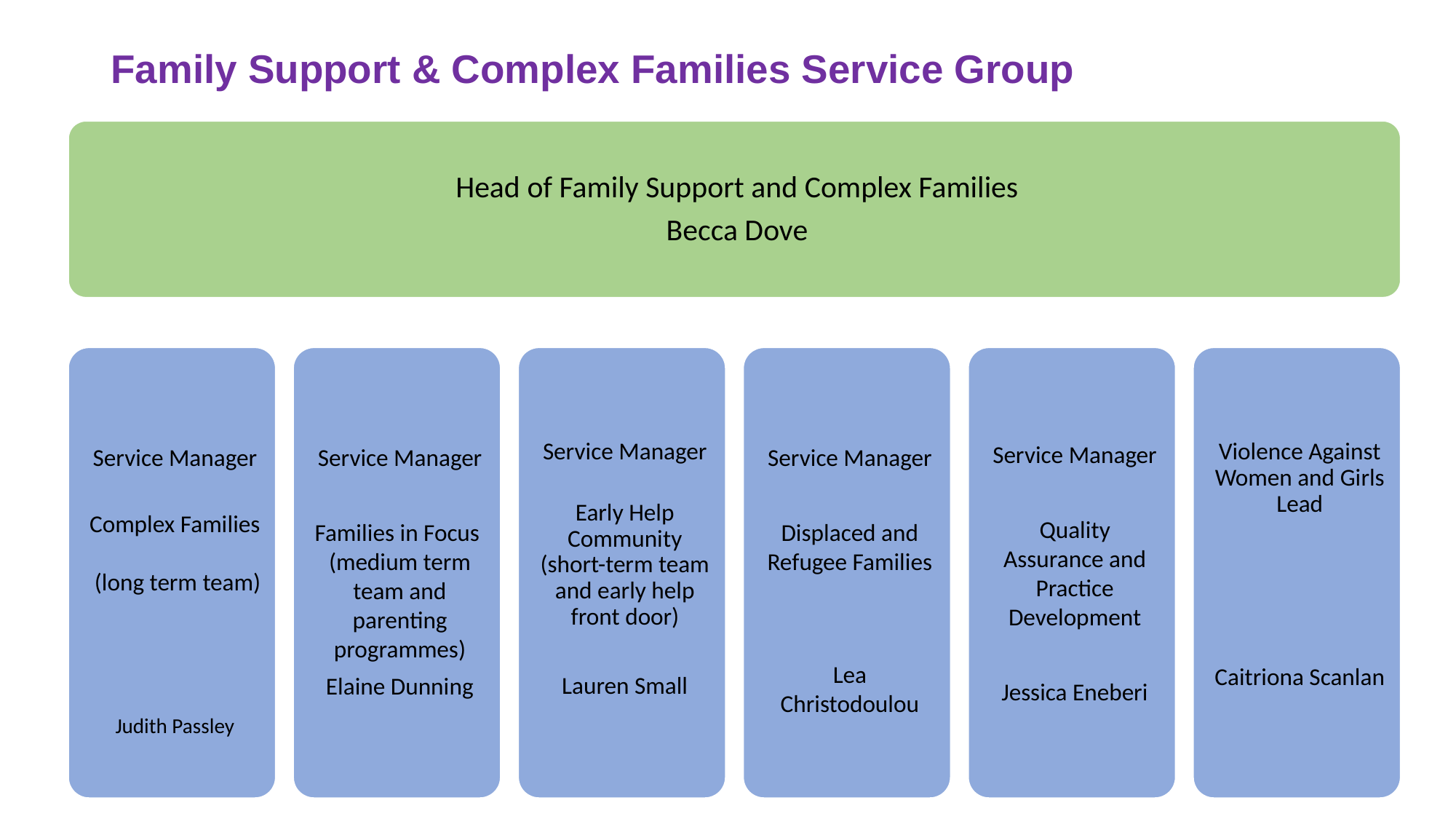

# Family Support & Complex Families Service Group
Head of Family Support and Complex Families
Becca Dove

Service Manager
Complex Families
 (long term team)

Judith Passley

Service Manager

Families in Focus
(medium term team and parenting programmes)
Elaine Dunning

Service Manager
Early Help Community (short-term team and early help front door)

Lauren Small

Service Manager

Displaced and Refugee Families

Lea Christodoulou

Service Manager

Quality Assurance and Practice Development

Jessica Eneberi

Violence Against Women and Girls Lead

Caitriona Scanlan